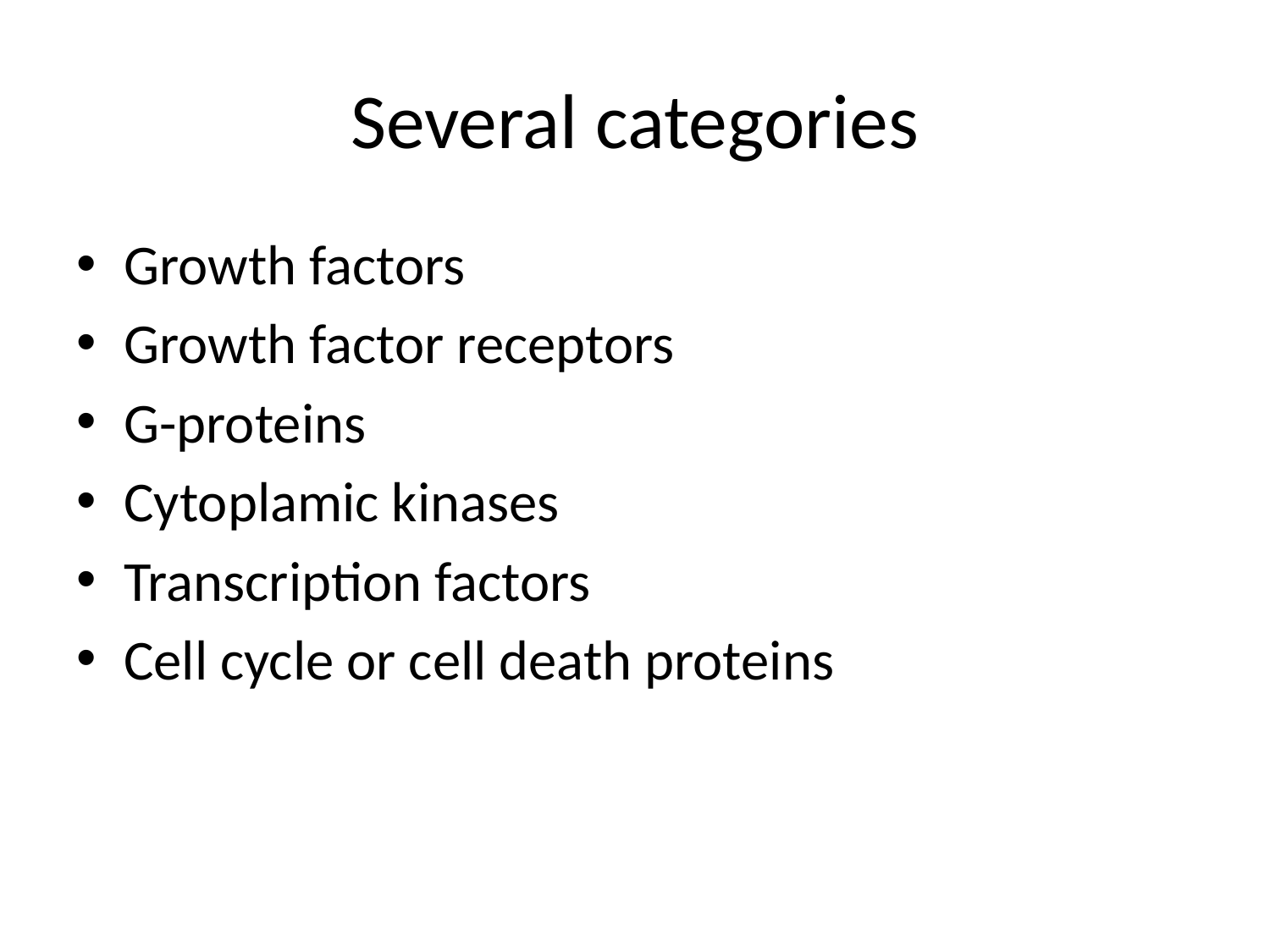

# Several categories
Growth factors
Growth factor receptors
G-proteins
Cytoplamic kinases
Transcription factors
Cell cycle or cell death proteins